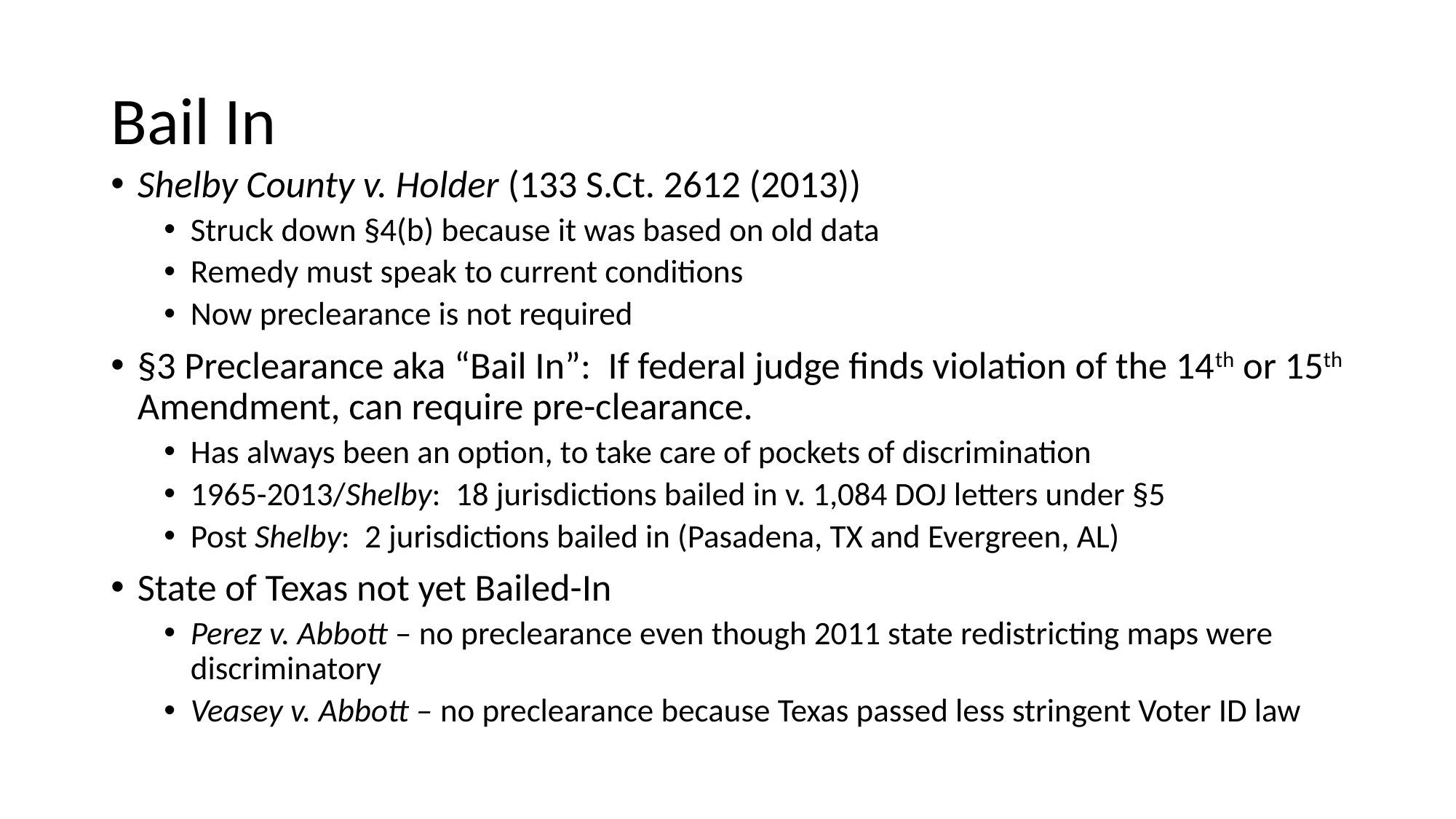

# Bail In
Shelby County v. Holder (133 S.Ct. 2612 (2013))
Struck down §4(b) because it was based on old data
Remedy must speak to current conditions
Now preclearance is not required
§3 Preclearance aka “Bail In”:  If federal judge finds violation of the 14th or 15th Amendment, can require pre-clearance.
Has always been an option, to take care of pockets of discrimination
1965-2013/Shelby:  18 jurisdictions bailed in v. 1,084 DOJ letters under §5
Post Shelby:  2 jurisdictions bailed in (Pasadena, TX and Evergreen, AL)
State of Texas not yet Bailed-In
Perez v. Abbott – no preclearance even though 2011 state redistricting maps were discriminatory
Veasey v. Abbott – no preclearance because Texas passed less stringent Voter ID law